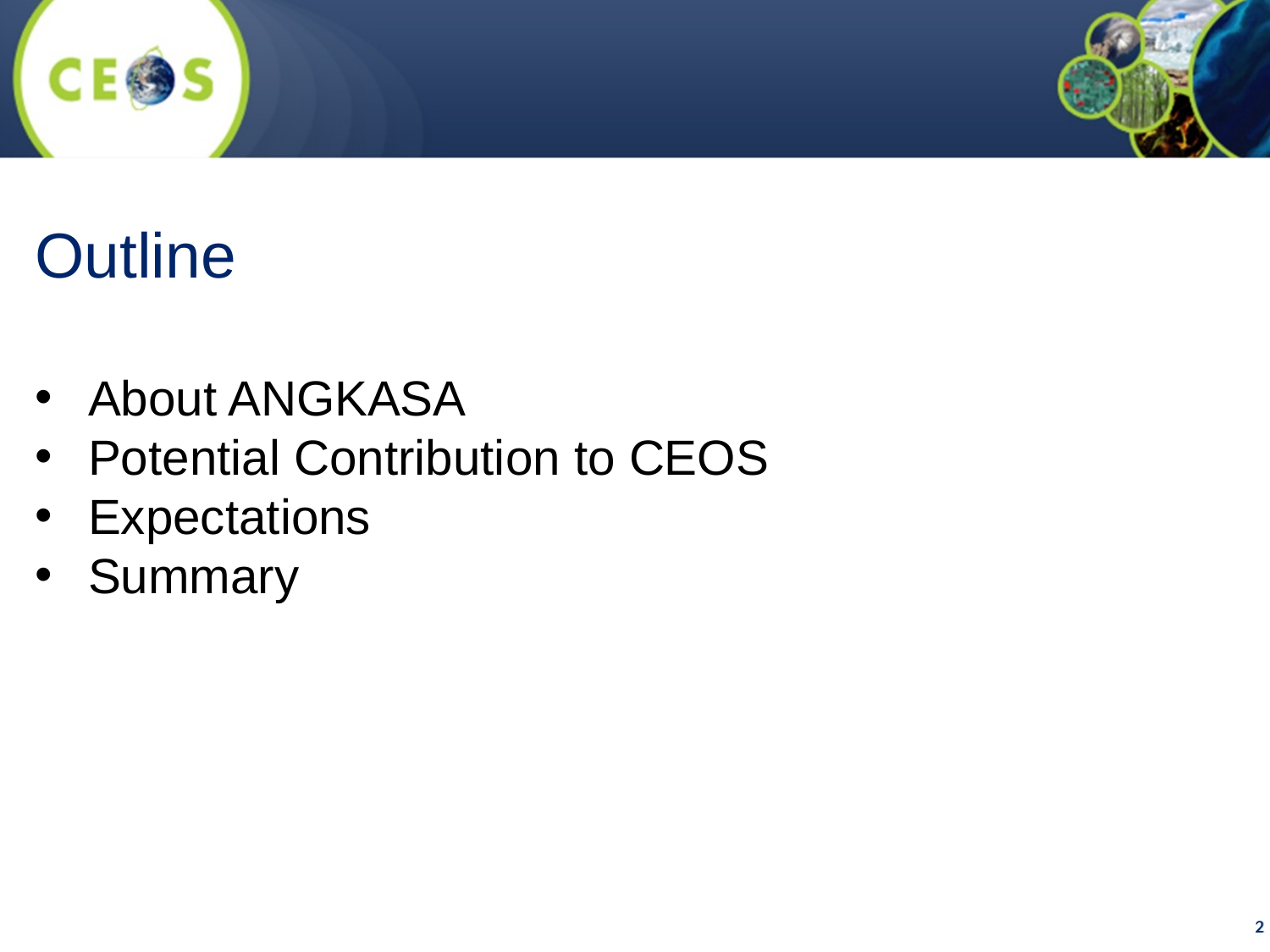

Outline

About ANGKASA
Potential Contribution to CEOS
Expectations
Summary

2